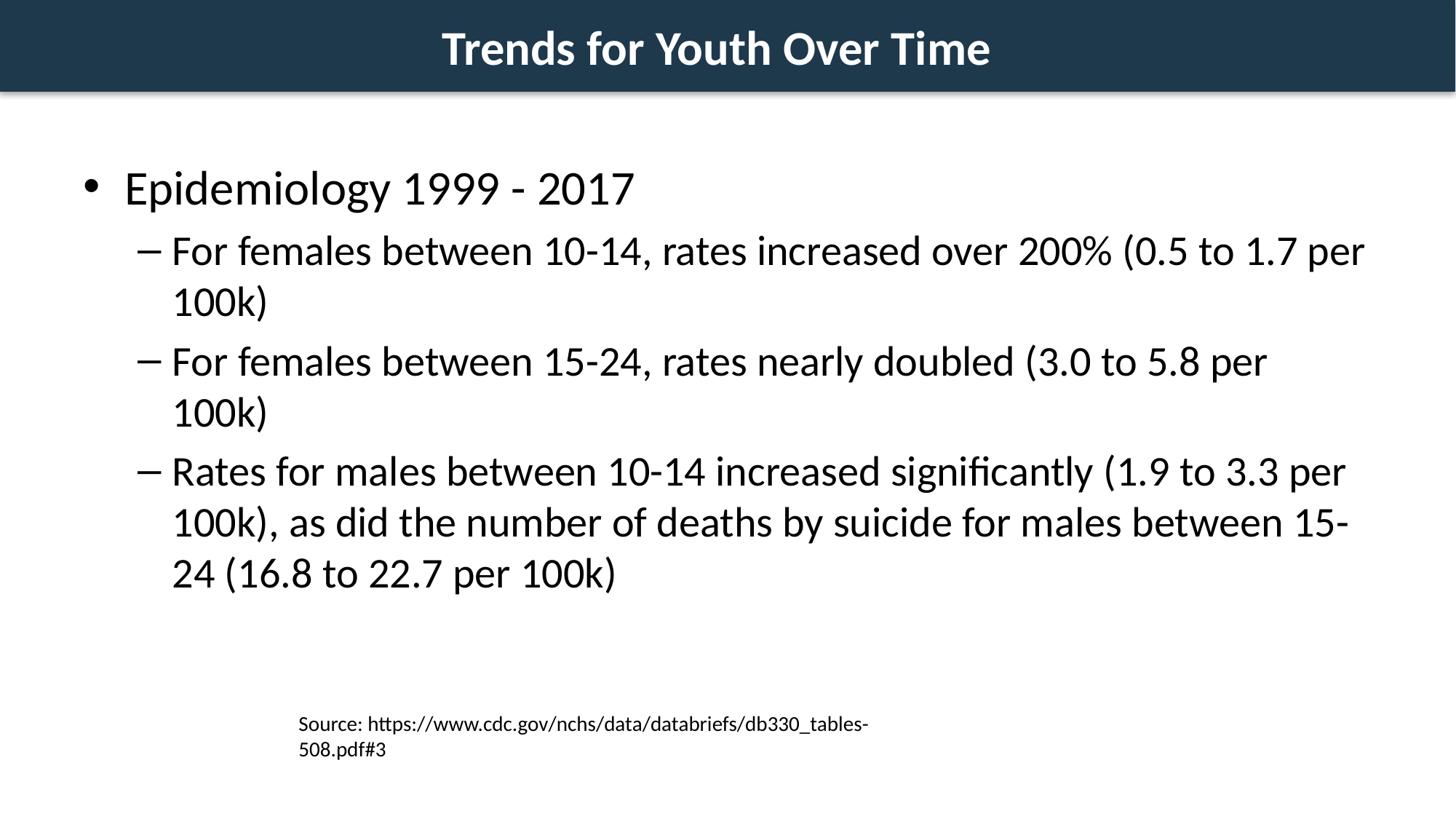

# Trends for Youth Over Time
Epidemiology 1999 - 2017
For females between 10-14, rates increased over 200% (0.5 to 1.7 per 100k)
For females between 15-24, rates nearly doubled (3.0 to 5.8 per 100k)
Rates for males between 10-14 increased significantly (1.9 to 3.3 per 100k), as did the number of deaths by suicide for males between 15-24 (16.8 to 22.7 per 100k)
Source: https://www.cdc.gov/nchs/data/databriefs/db330_tables-508.pdf#3